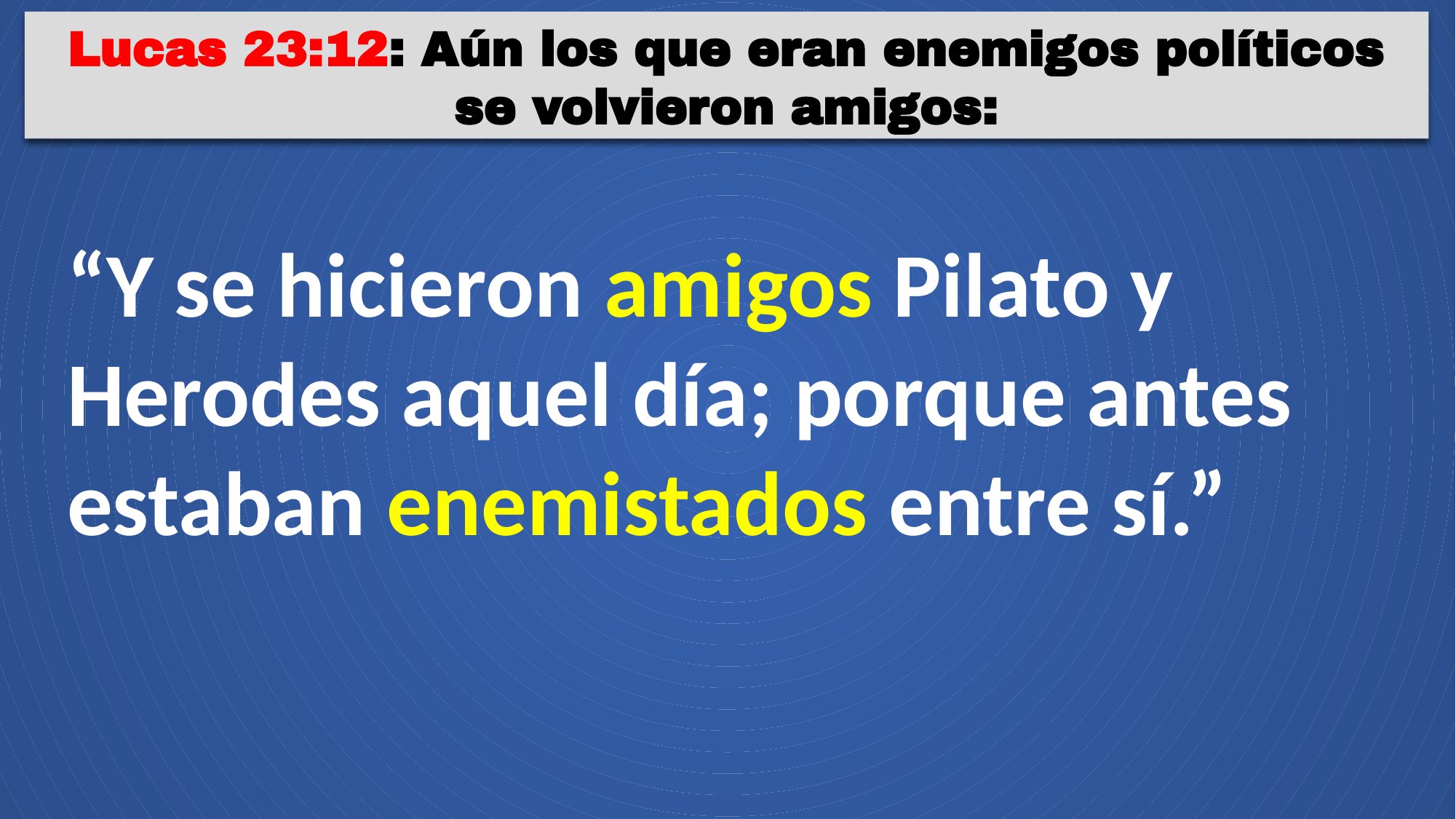

Lucas 23:12: Aún los que eran enemigos políticos se volvieron amigos:
“Y se hicieron amigos Pilato y Herodes aquel día; porque antes estaban enemistados entre sí.”